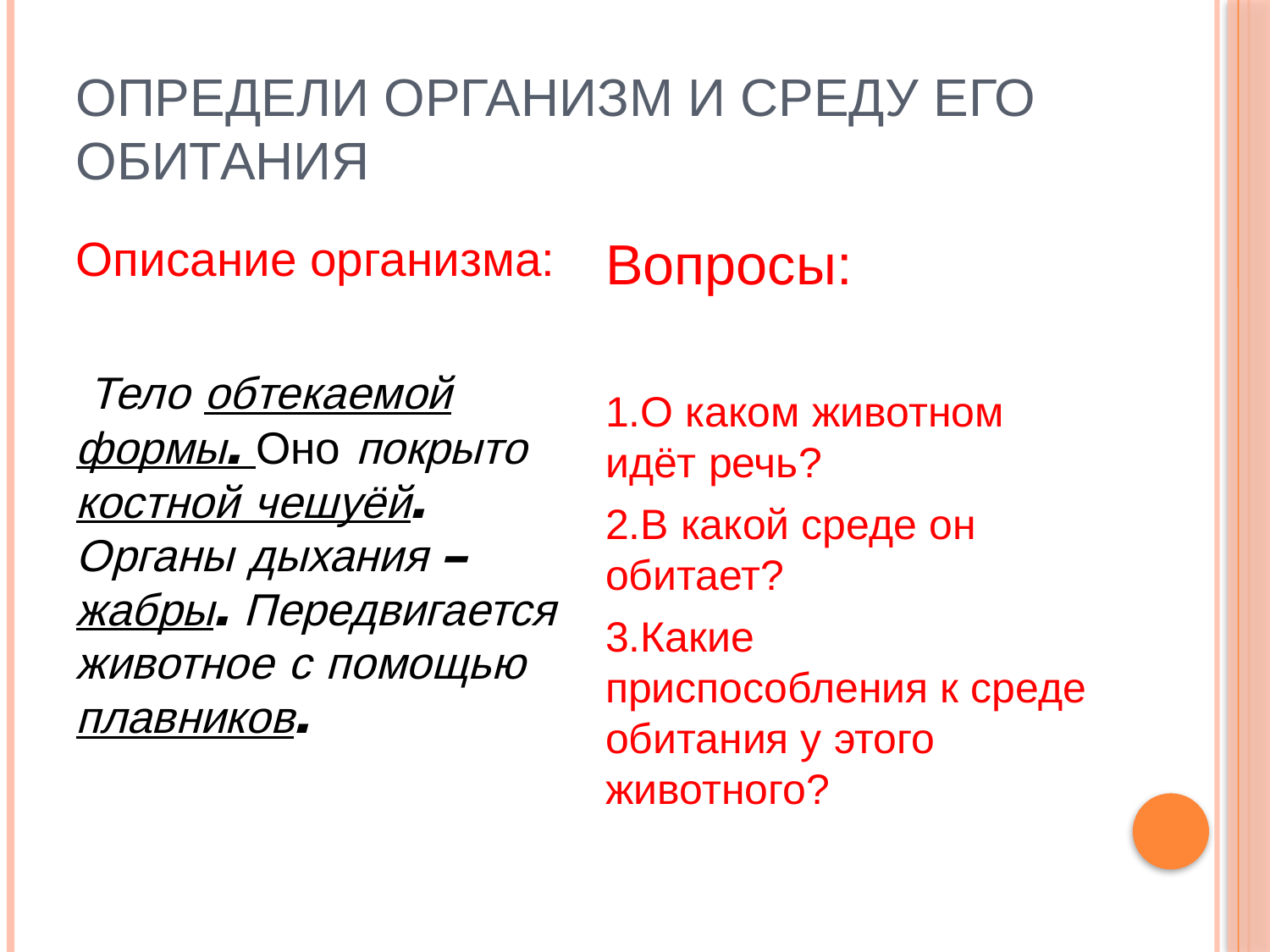

# Определи организм и среду его обитания
Описание организма:

 Тело обтекаемой формы. Оно покрыто костной чешуёй. Органы дыхания – жабры. Передвигается животное с помощью плавников.
Вопросы:

1.О каком животном идёт речь?
2.В какой среде он обитает?
3.Какие приспособления к среде обитания у этого животного?